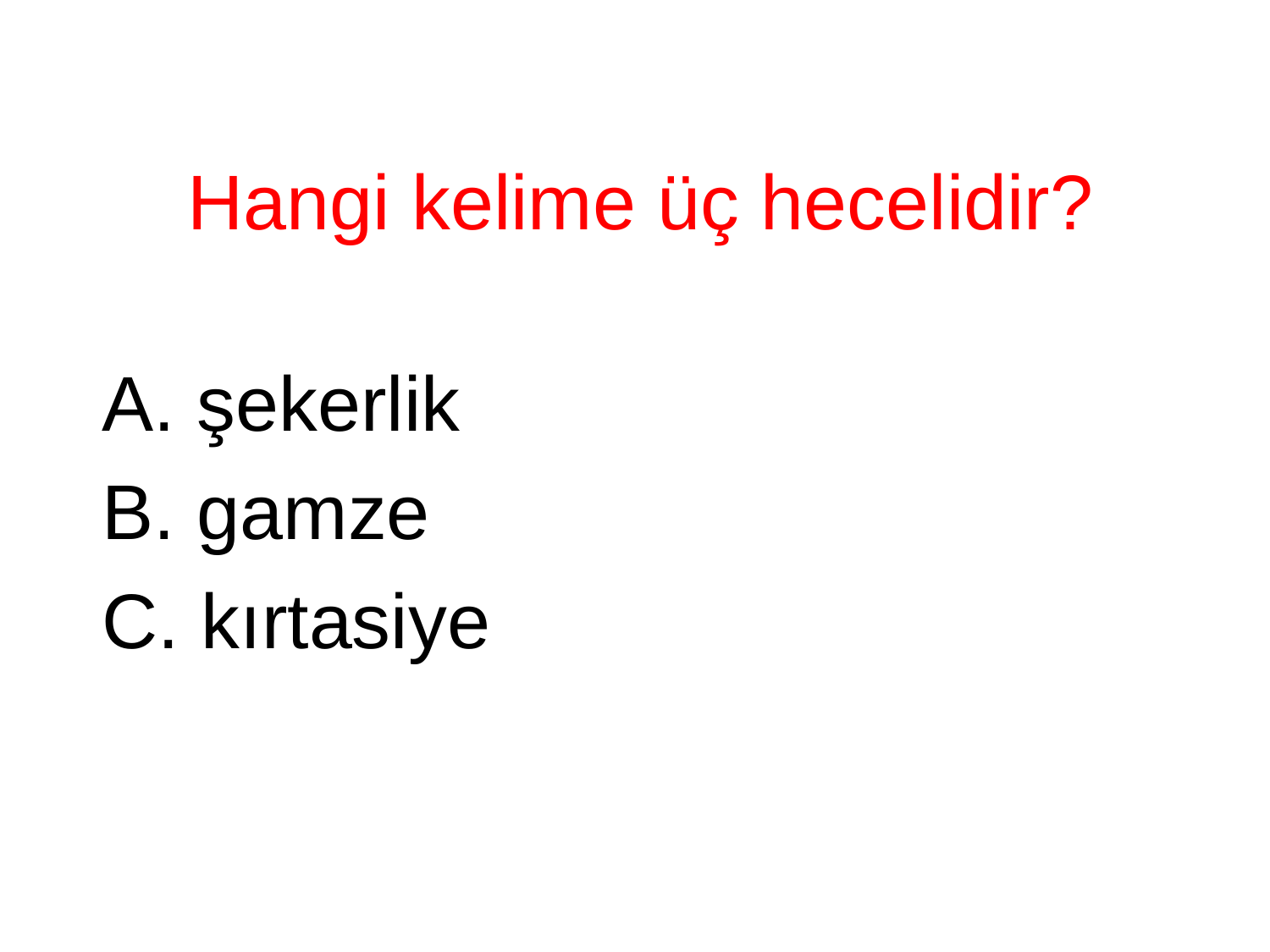

# Hangi kelime üç hecelidir?
 şekerlik
 gamze
 kırtasiye